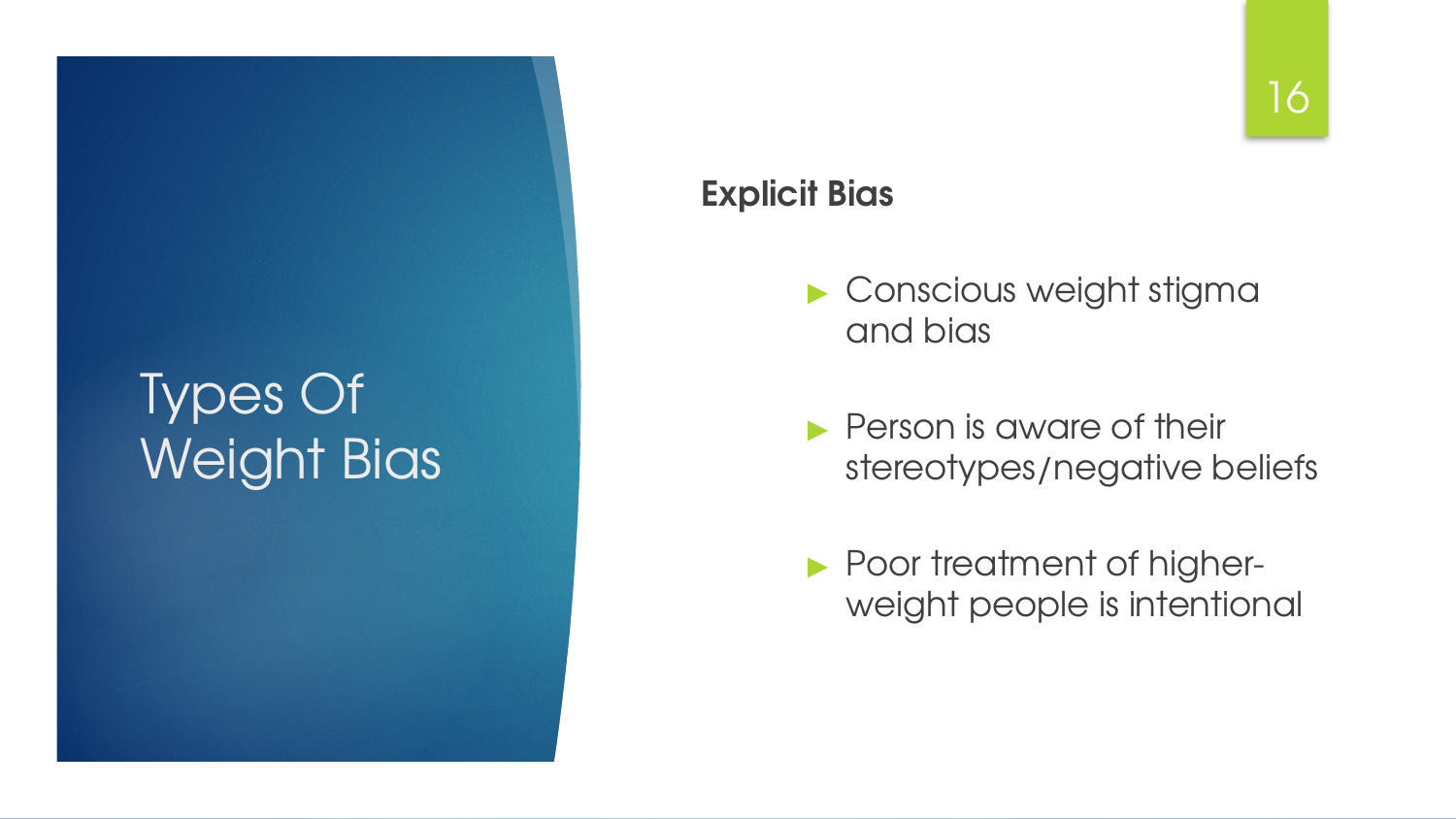

16
Explicit Bias
Conscious weight stigma and bias
Person is aware of their stereotypes/negative beliefs
Poor treatment of higher-weight people is intentional

# Types Of Weight Bias